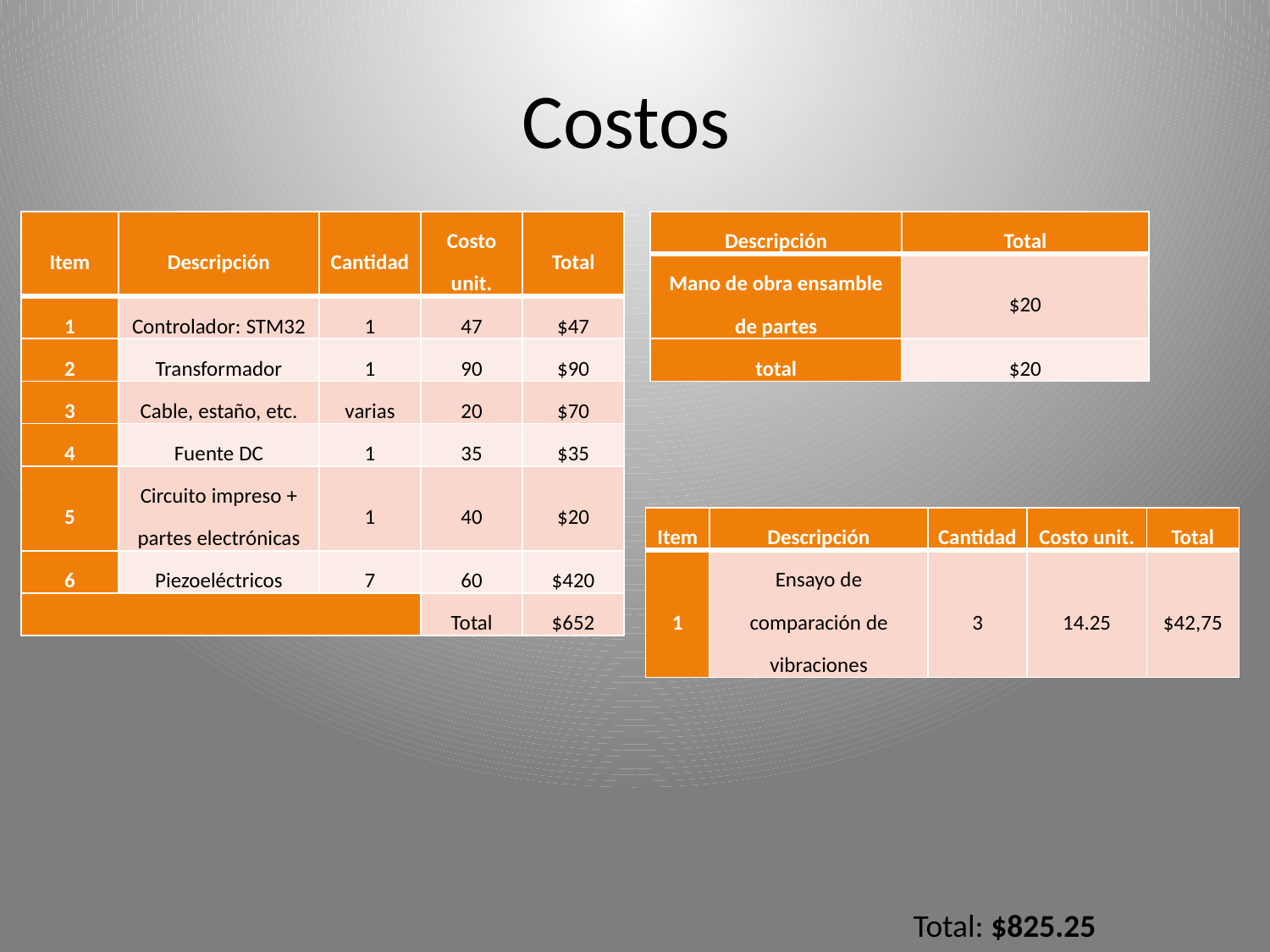

# Costos
| Item | Descripción | Cantidad | Costo unit. | Total |
| --- | --- | --- | --- | --- |
| 1 | Controlador: STM32 | 1 | 47 | $47 |
| 2 | Transformador | 1 | 90 | $90 |
| 3 | Cable, estaño, etc. | varias | 20 | $70 |
| 4 | Fuente DC | 1 | 35 | $35 |
| 5 | Circuito impreso + partes electrónicas | 1 | 40 | $20 |
| 6 | Piezoeléctricos | 7 | 60 | $420 |
|  |  |  | Total | $652 |
| Descripción | Total |
| --- | --- |
| Mano de obra ensamble de partes | $20 |
| total | $20 |
| Item | Descripción | Cantidad | Costo unit. | Total |
| --- | --- | --- | --- | --- |
| 1 | Ensayo de comparación de vibraciones | 3 | 14.25 | $42,75 |
Total: $825.25